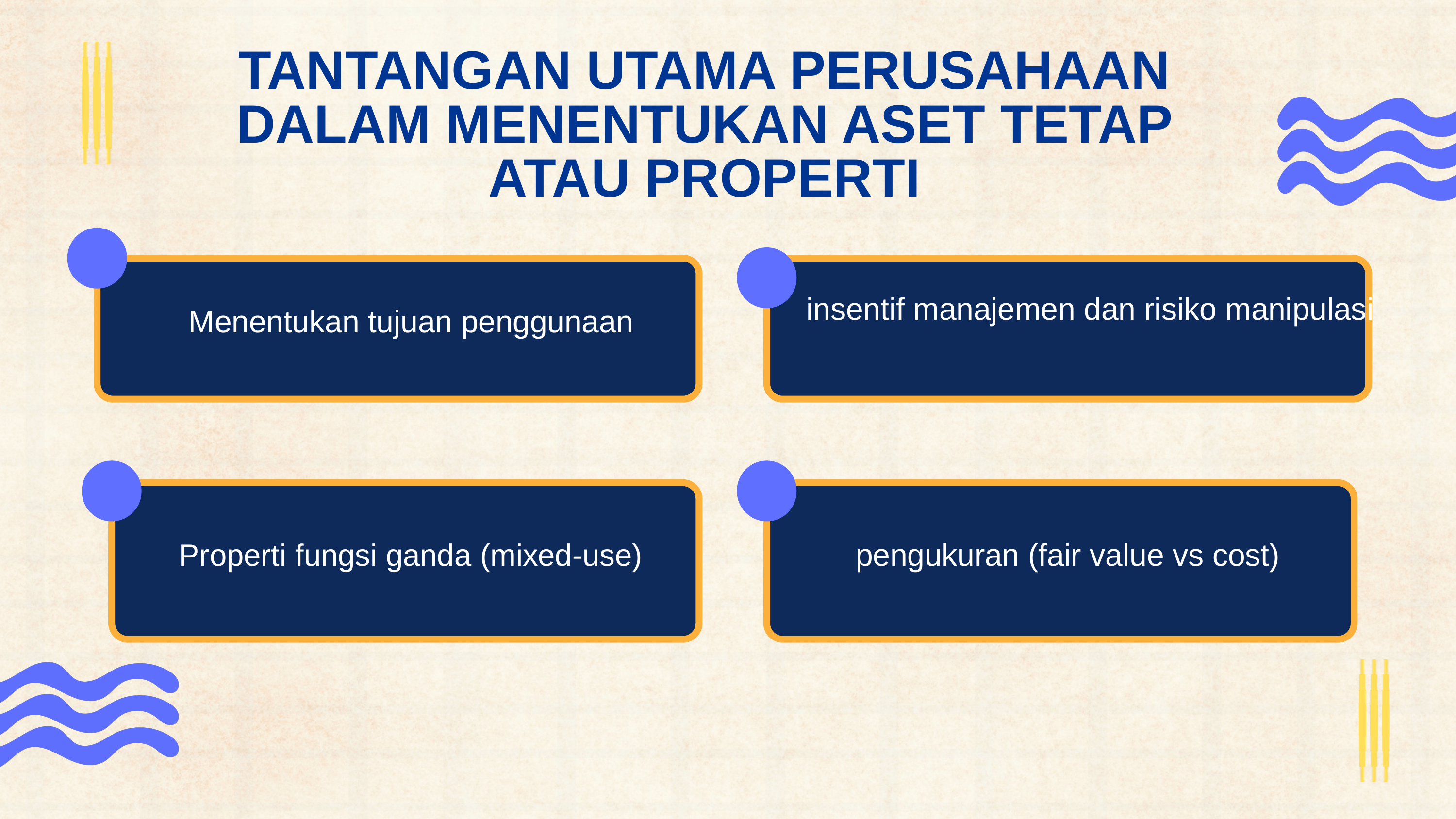

TANTANGAN UTAMA PERUSAHAAN DALAM MENENTUKAN ASET TETAP ATAU PROPERTI

insentif manajemen dan risiko manipulasi
Menentukan tujuan penggunaan

Properti fungsi ganda (mixed-use)
pengukuran (fair value vs cost)